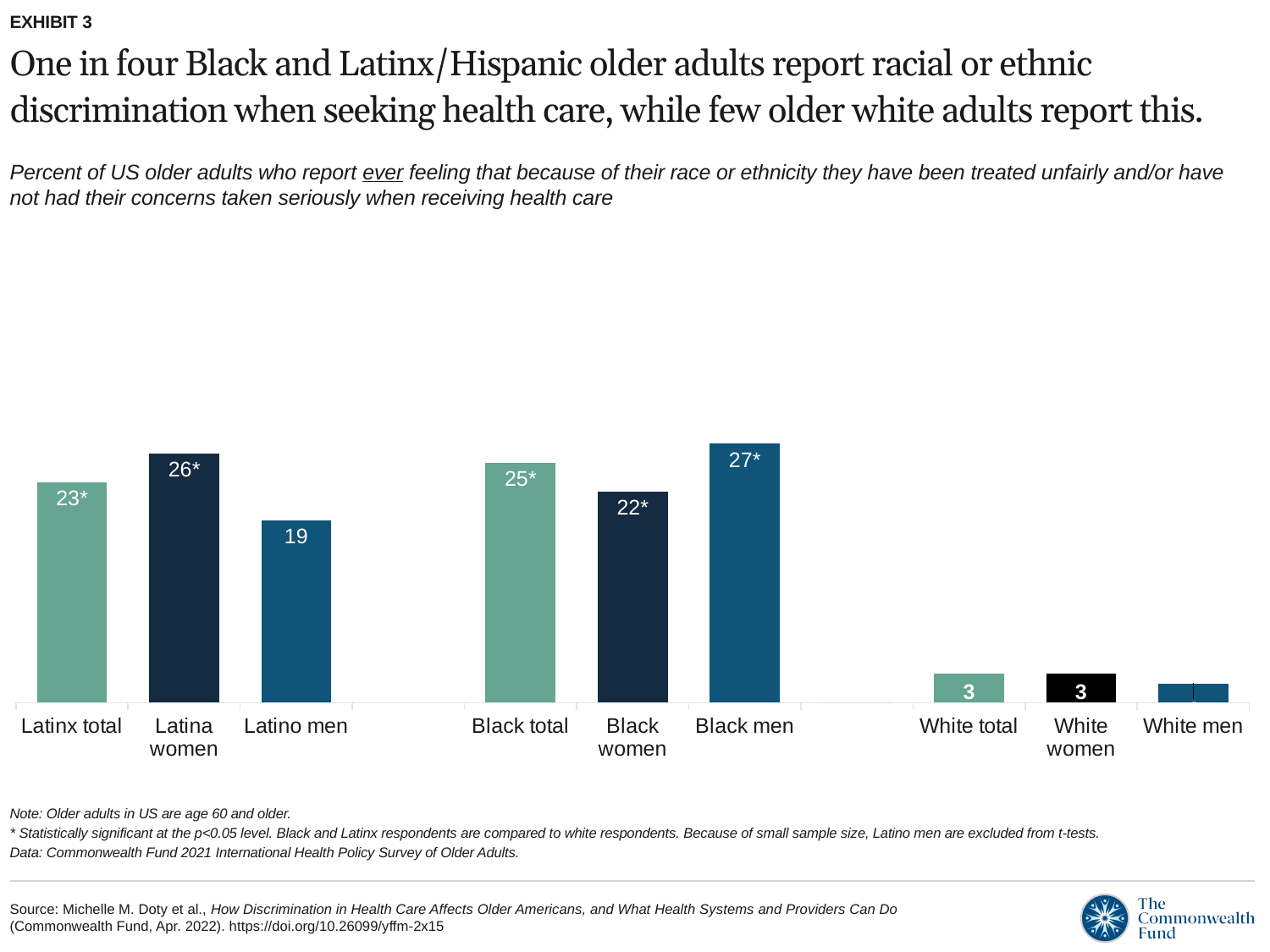

EXHIBIT 3
# One in four Black and Latinx/Hispanic older adults report racial or ethnic discrimination when seeking health care, while few older white adults report this.
Percent of US older adults who report ever feeling that because of their race or ethnicity they have been treated unfairly and/or have not had their concerns taken seriously when receiving health care

### Chart

| Category |  |
|---|---|
| Latinx total | 23.0 |
| Latina women | 26.0 |
| Latino men | 19.0 |
|  | None |
| Black total | 25.0 |
| Black women | 22.0 |
| Black men | 27.0 |
|  | 0.0 |
| White total | 3.0 |
| White women | 3.0 |
| White men | 2.0 |
Note: Older adults in US are age 60 and older.
* Statistically significant at the p<0.05 level. Black and Latinx respondents are compared to white respondents. Because of small sample size, Latino men are excluded from t-tests.
Data: Commonwealth Fund 2021 International Health Policy Survey of Older Adults.